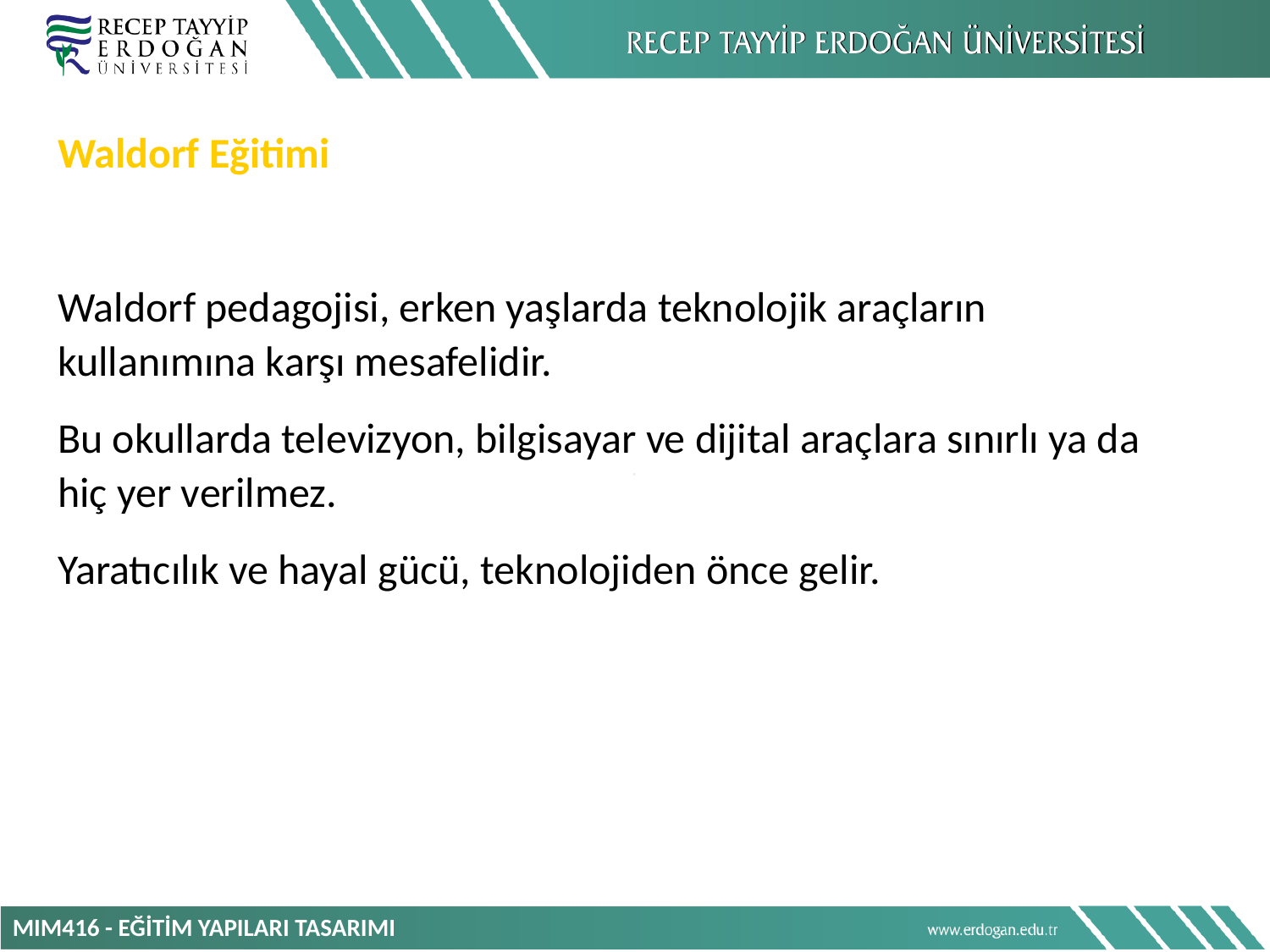

Waldorf Eğitimi

Waldorf pedagojisi, erken yaşlarda teknolojik araçların kullanımına karşı mesafelidir.
Bu okullarda televizyon, bilgisayar ve dijital araçlara sınırlı ya da hiç yer verilmez.
Yaratıcılık ve hayal gücü, teknolojiden önce gelir.
MIM416 - EĞİTİM YAPILARI TASARIMI